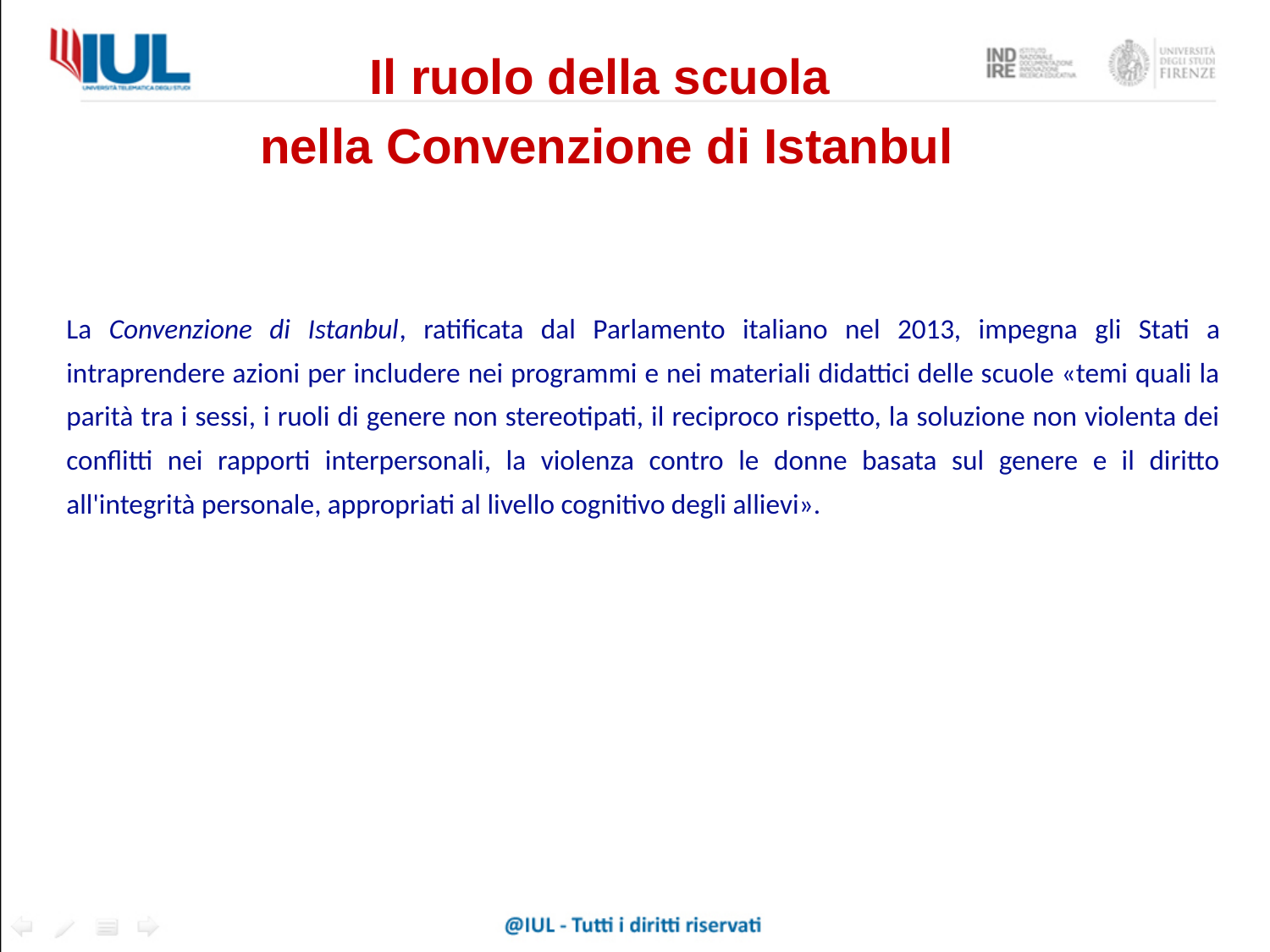

Il ruolo della scuola
nella Convenzione di Istanbul

La Convenzione di Istanbul, ratificata dal Parlamento italiano nel 2013, impegna gli Stati a intraprendere azioni per includere nei programmi e nei materiali didattici delle scuole «temi quali la parità tra i sessi, i ruoli di genere non stereotipati, il reciproco rispetto, la soluzione non violenta dei conflitti nei rapporti interpersonali, la violenza contro le donne basata sul genere e il diritto all'integrità personale, appropriati al livello cognitivo degli allievi».